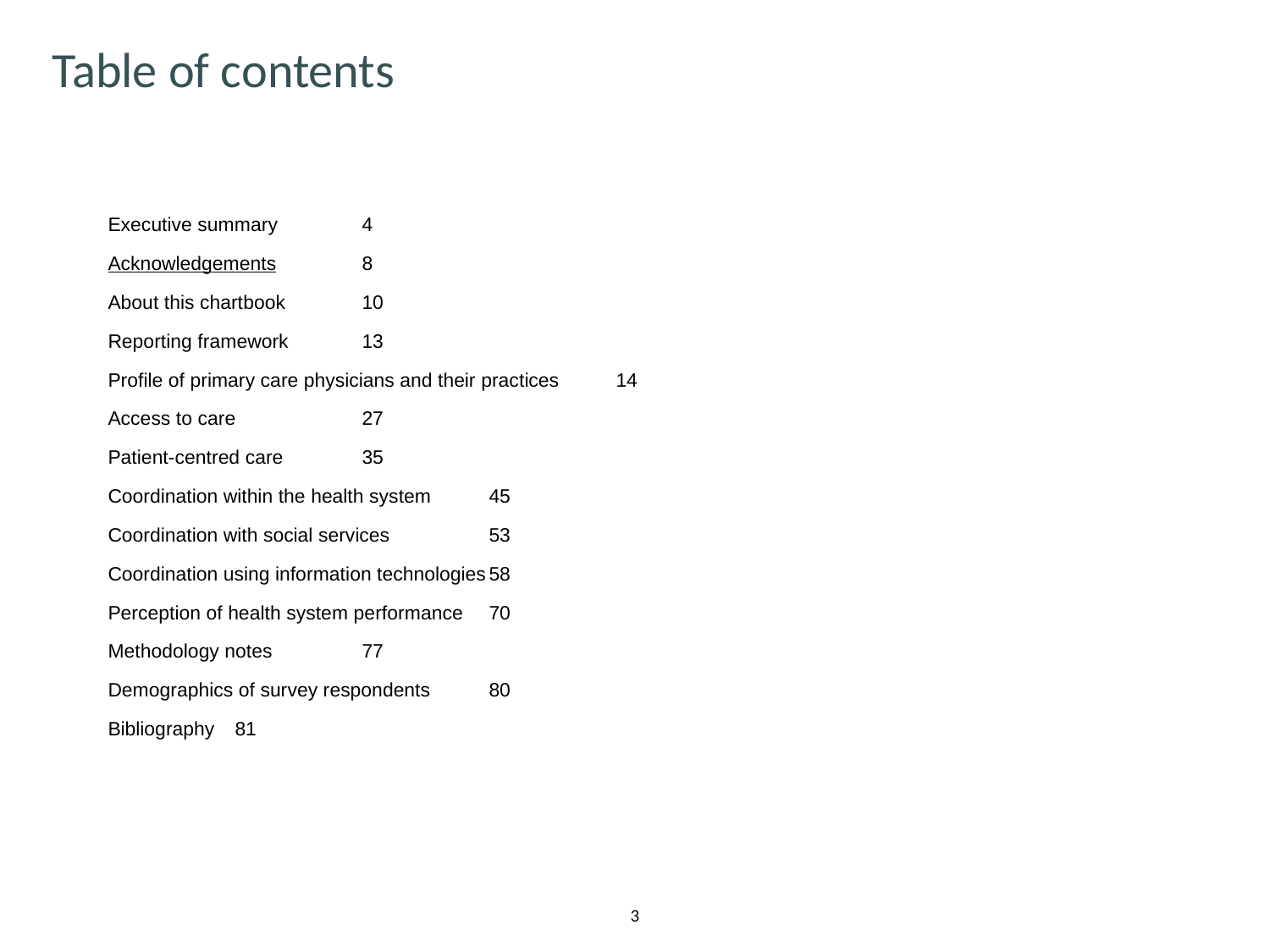

# Table of contents
Executive summary	4
Acknowledgements 	8
About this chartbook 	10
Reporting framework	13
Profile of primary care physicians and their practices	14
Access to care	27
Patient-centred care	35
Coordination within the health system	45
Coordination with social services	53
Coordination using information technologies	58
Perception of health system performance	70
Methodology notes	77
Demographics of survey respondents	80
Bibliography	81